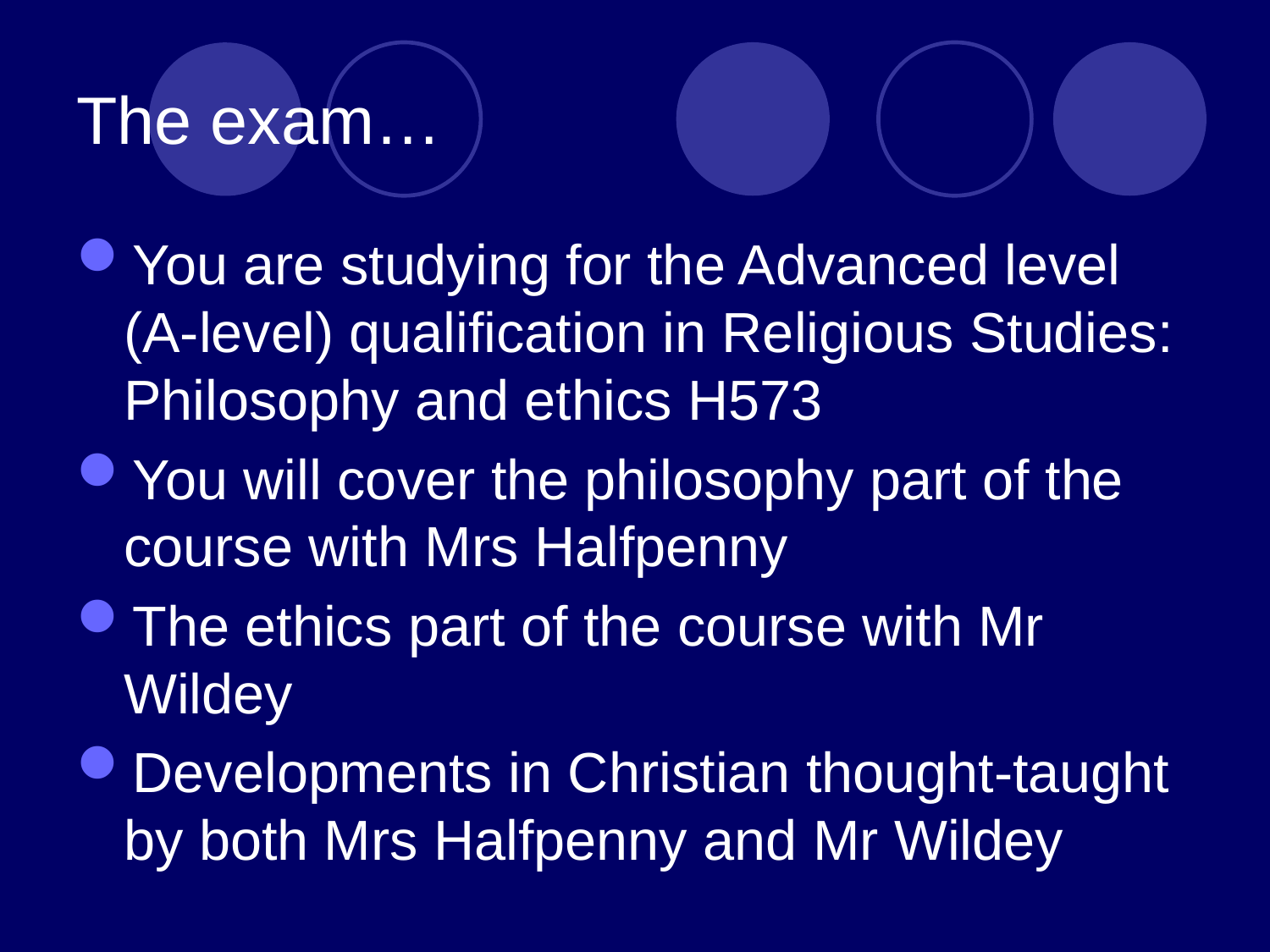

# The exam…
You are studying for the Advanced level (A-level) qualification in Religious Studies: Philosophy and ethics H573
You will cover the philosophy part of the course with Mrs Halfpenny
The ethics part of the course with Mr Wildey
Developments in Christian thought-taught by both Mrs Halfpenny and Mr Wildey